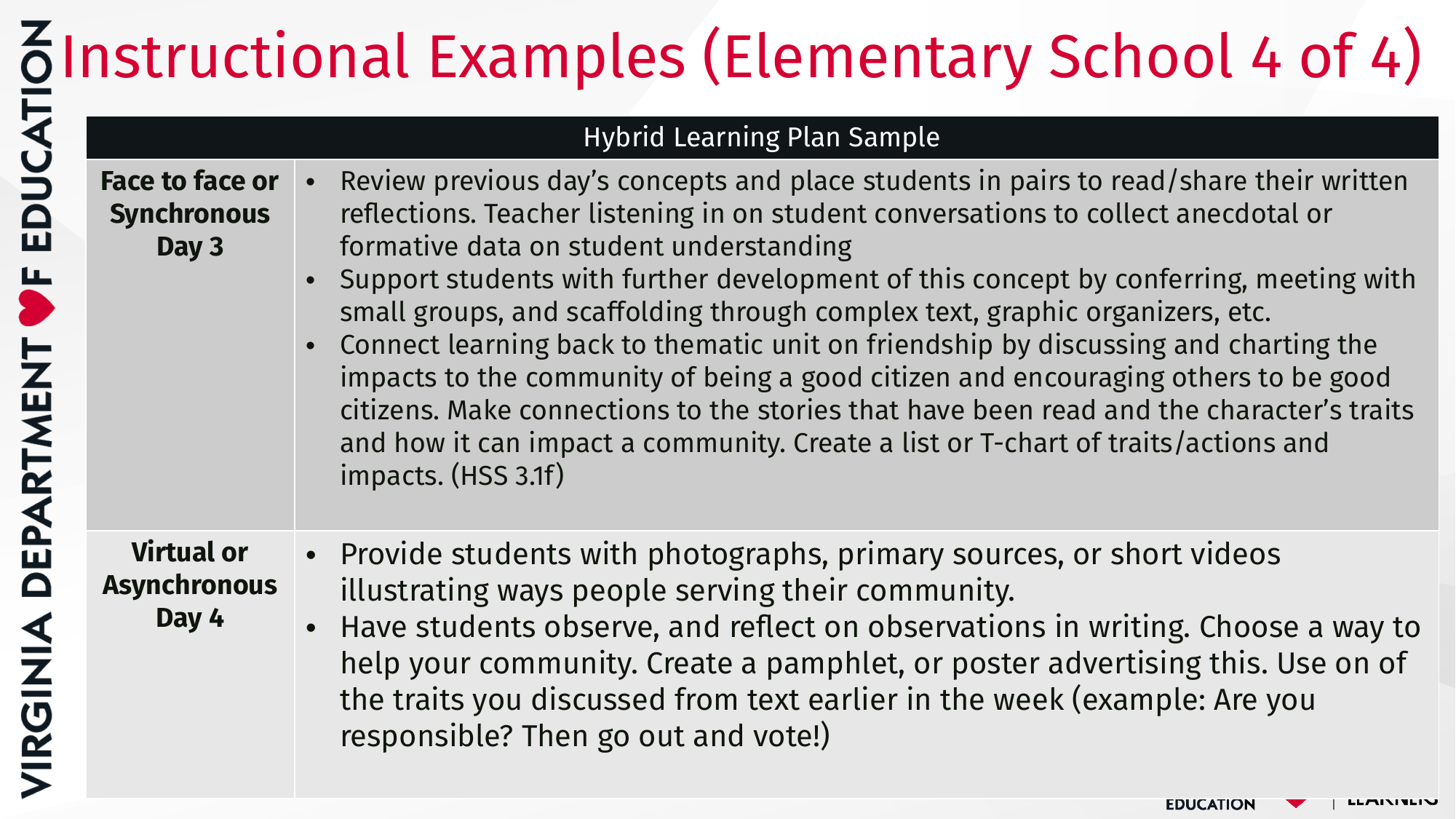

# Instructional Examples (Elementary School 4 of 4)
| Hybrid Learning Plan Sample |  |
| --- | --- |
| Face to face or Synchronous Day 3 | Review previous day’s concepts and place students in pairs to read/share their written reflections. Teacher listening in on student conversations to collect anecdotal or formative data on student understanding Support students with further development of this concept by conferring, meeting with small groups, and scaffolding through complex text, graphic organizers, etc. Connect learning back to thematic unit on friendship by discussing and charting the impacts to the community of being a good citizen and encouraging others to be good citizens. Make connections to the stories that have been read and the character’s traits and how it can impact a community. Create a list or T-chart of traits/actions and impacts. (HSS 3.1f) |
| Virtual or Asynchronous Day 4 | Provide students with photographs, primary sources, or short videos illustrating ways people serving their community. Have students observe, and reflect on observations in writing. Choose a way to help your community. Create a pamphlet, or poster advertising this. Use on of the traits you discussed from text earlier in the week (example: Are you responsible? Then go out and vote!) |